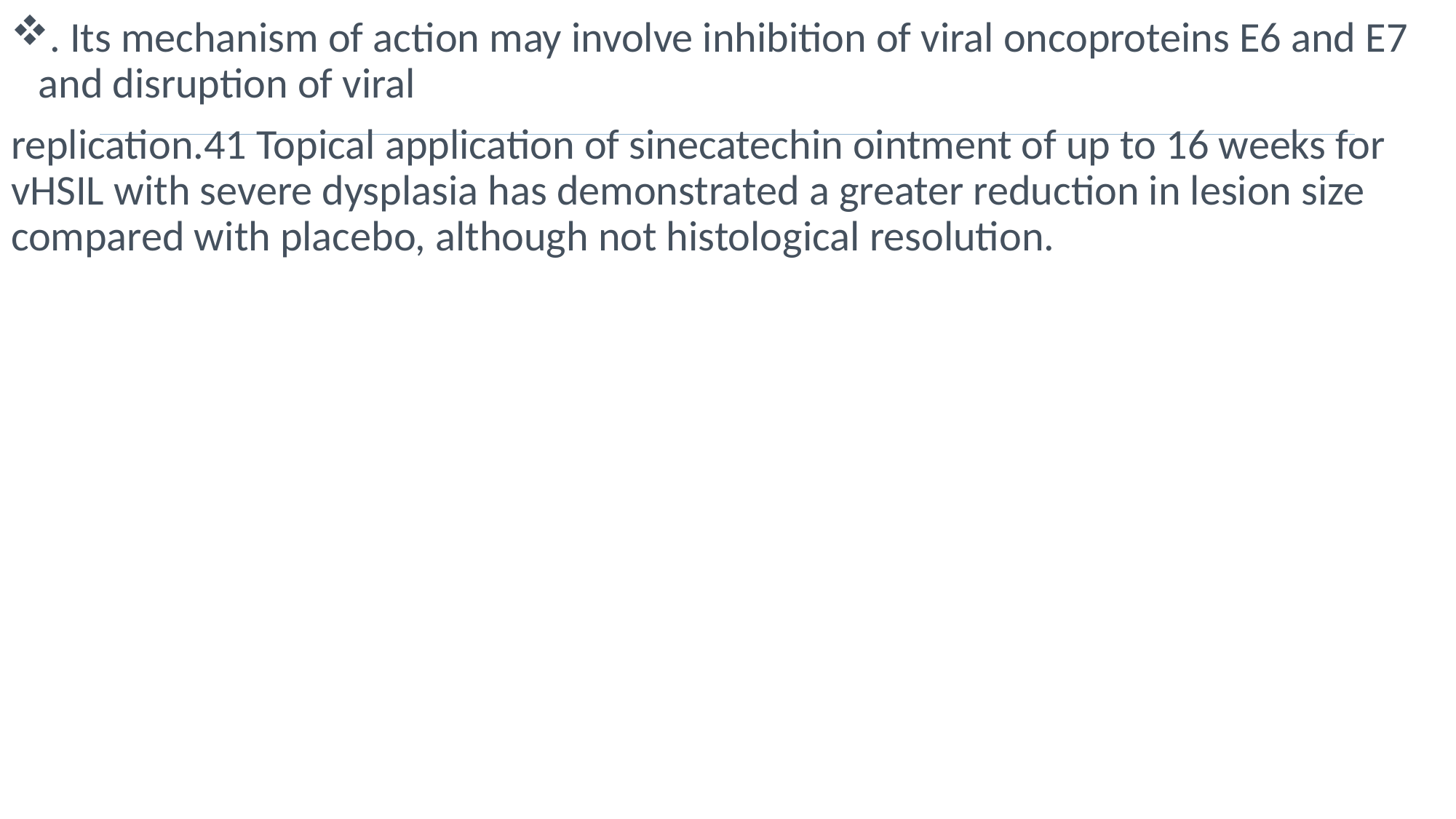

. Its mechanism of action may involve inhibition of viral oncoproteins E6 and E7 and disruption of viral
replication.41 Topical application of sinecatechin ointment of up to 16 weeks for vHSIL with severe dysplasia has demonstrated a greater reduction in lesion size compared with placebo, although not histological resolution.